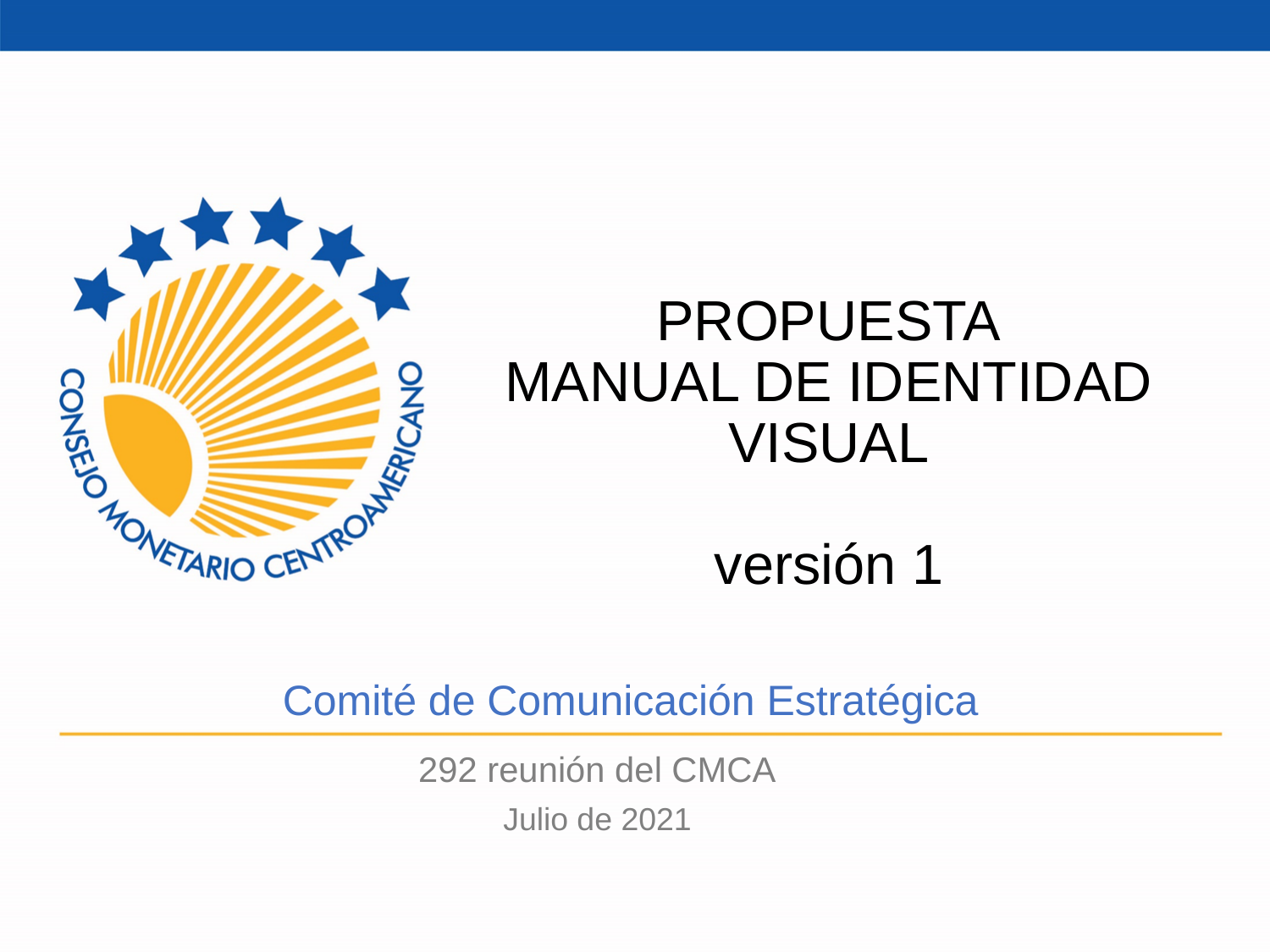

# PROPUESTA MANUAL DE IDENTIDAD VISUAL versión 1
Comité de Comunicación Estratégica
292 reunión del CMCA
Julio de 2021